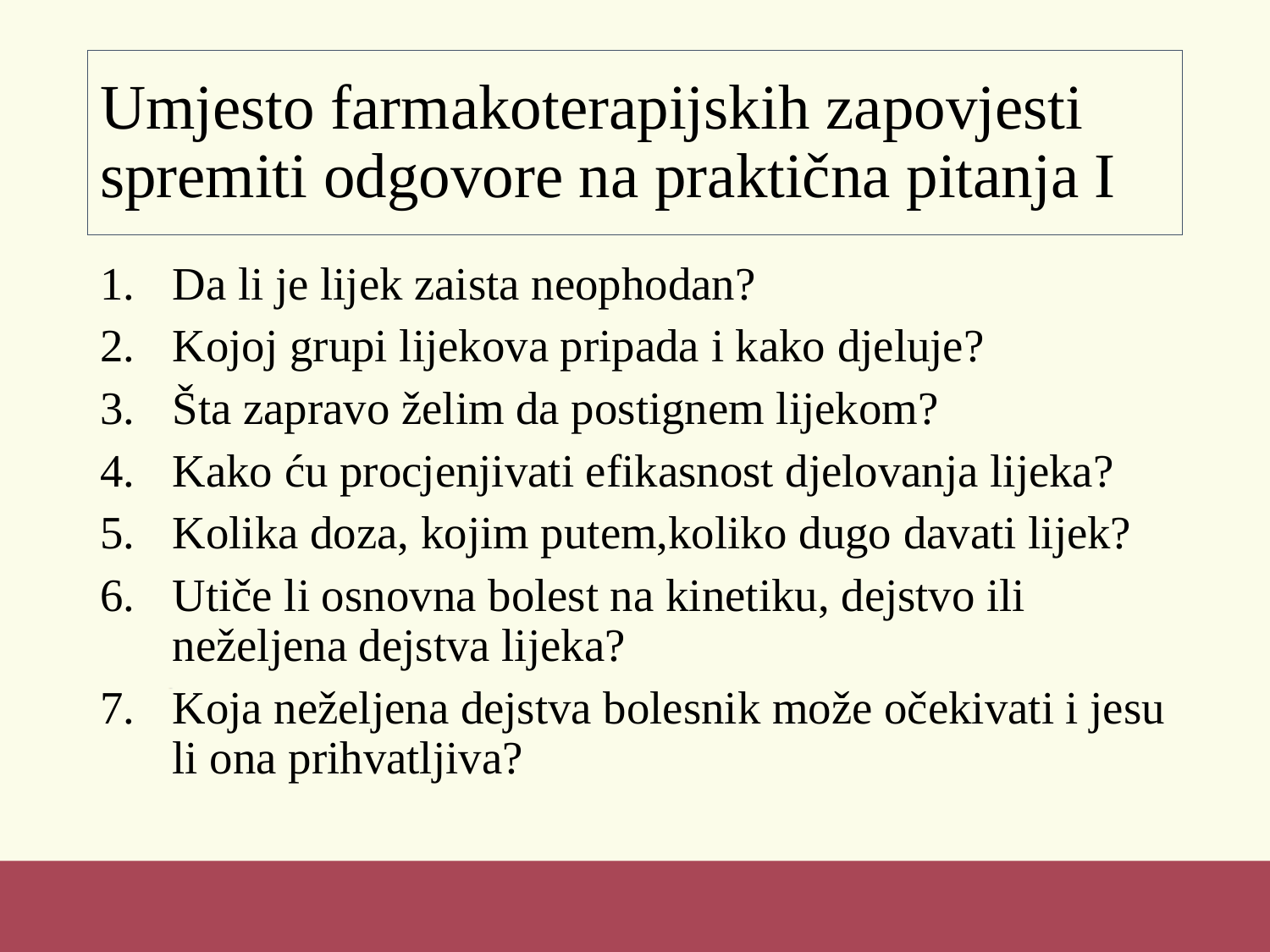

# Umjesto farmakoterapijskih zapovjesti spremiti odgovore na praktična pitanja I
Da li je lijek zaista neophodan?
Kojoj grupi lijekova pripada i kako djeluje?
Šta zapravo želim da postignem lijekom?
Kako ću procjenjivati efikasnost djelovanja lijeka?
Kolika doza, kojim putem,koliko dugo davati lijek?
Utiče li osnovna bolest na kinetiku, dejstvo ili neželjena dejstva lijeka?
Koja neželjena dejstva bolesnik može očekivati i jesu li ona prihvatljiva?